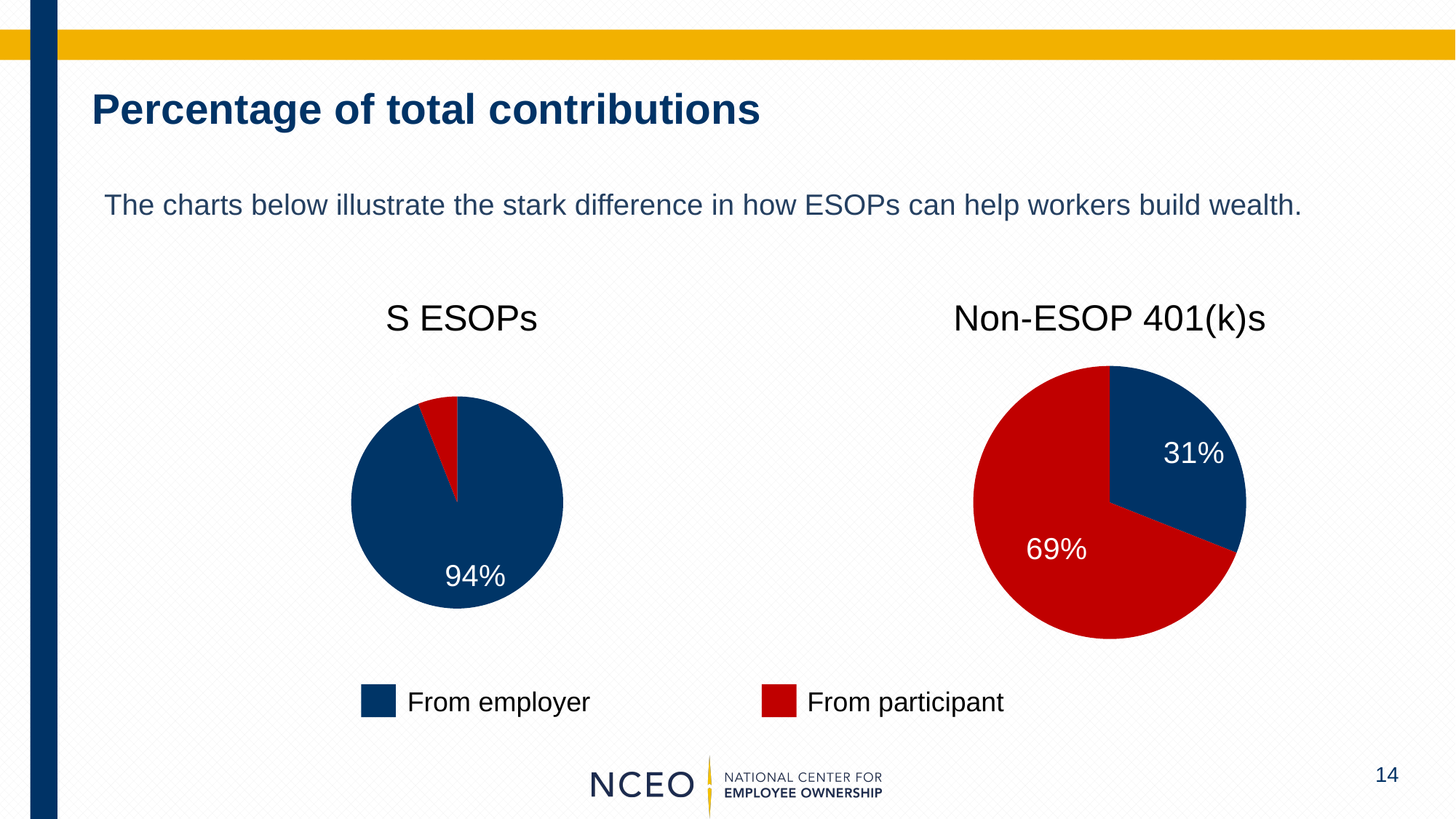

# Percentage of total contributions The charts below illustrate the stark difference in how ESOPs can help workers build wealth.

### Chart: S ESOPs

| Category | S ESOPs | Non-ESOP 401(k)s |
|---|---|---|
| Employer contributions | 0.94 | 0.31 |
| Participant contributions | 0.06 | 0.69 |

### Chart: Non-ESOP 401(k)s

| Category |  |
|---|---|
 From employer
From participant

14